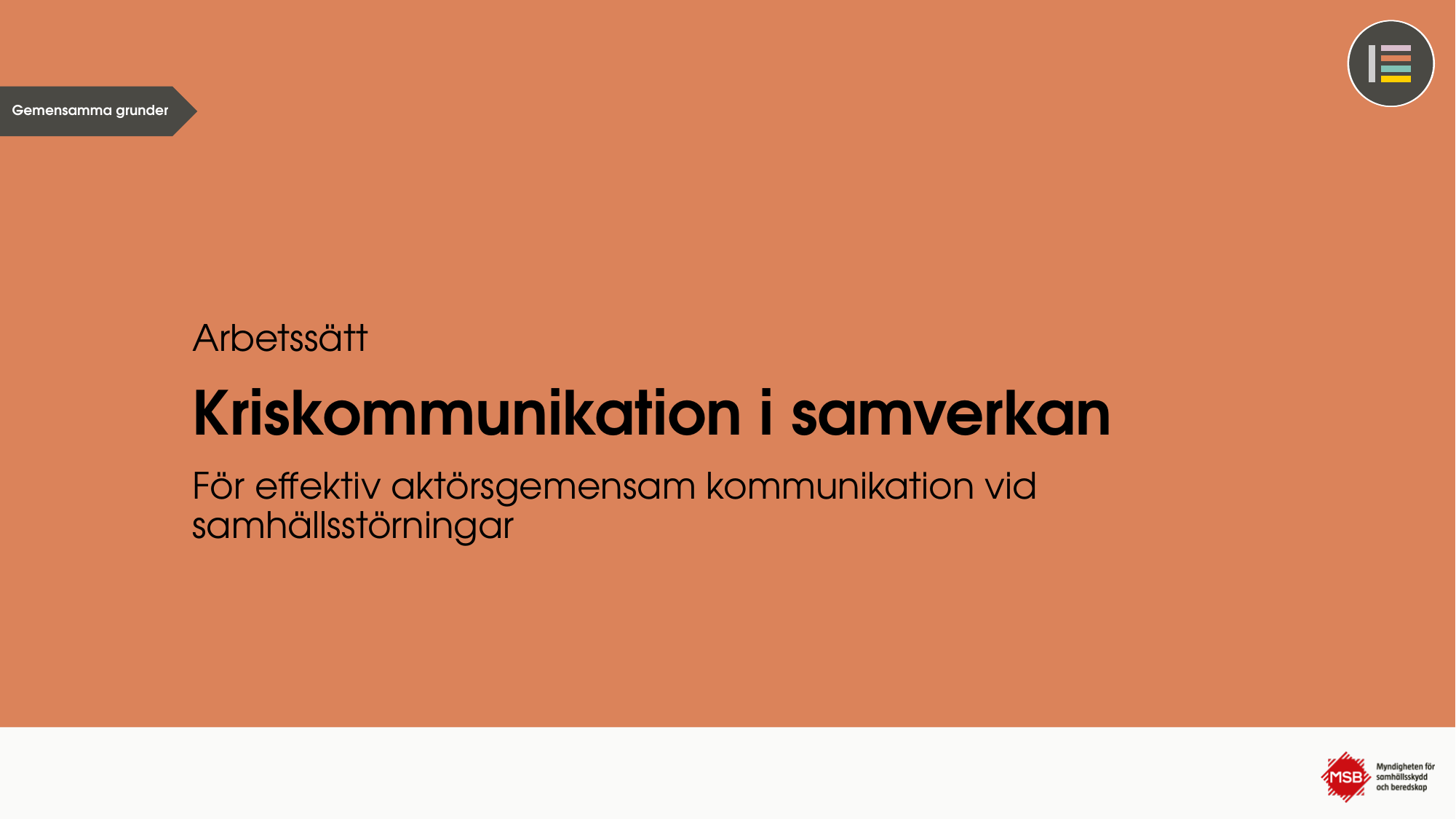

Arbetssätt
# Kriskommunikation i samverkan
För effektiv aktörsgemensam kommunikation vid samhällsstörningar